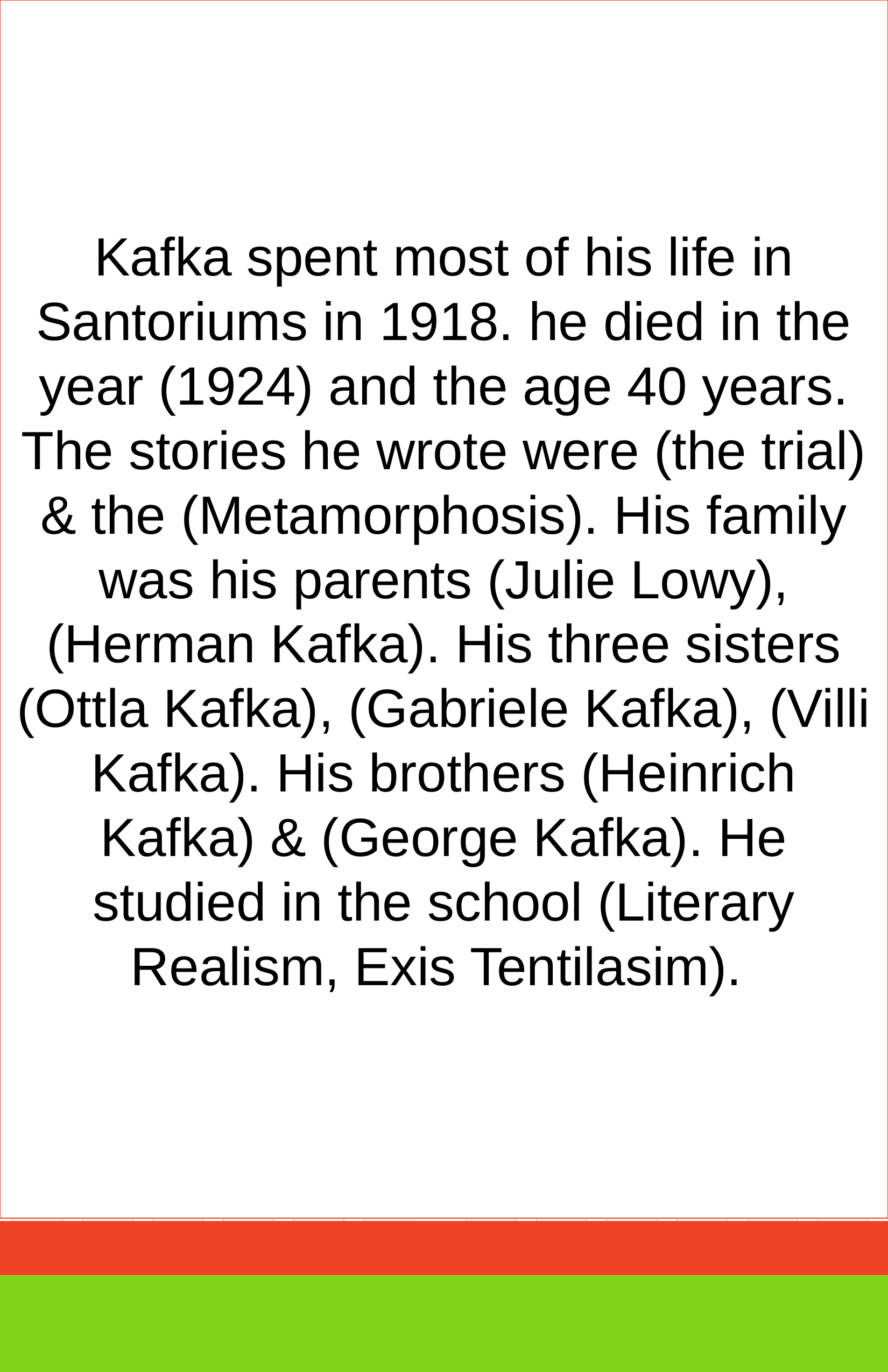

Kafka spent most of his life in Santoriums in 1918. he died in the year (1924) and the age 40 years. The stories he wrote were (the trial) & the (Metamorphosis). His family was his parents (Julie Lowy), (Herman Kafka). His three sisters (Ottla Kafka), (Gabriele Kafka), (Villi Kafka). His brothers (Heinrich Kafka) & (George Kafka). He studied in the school (Literary Realism, Exis Tentilasim).